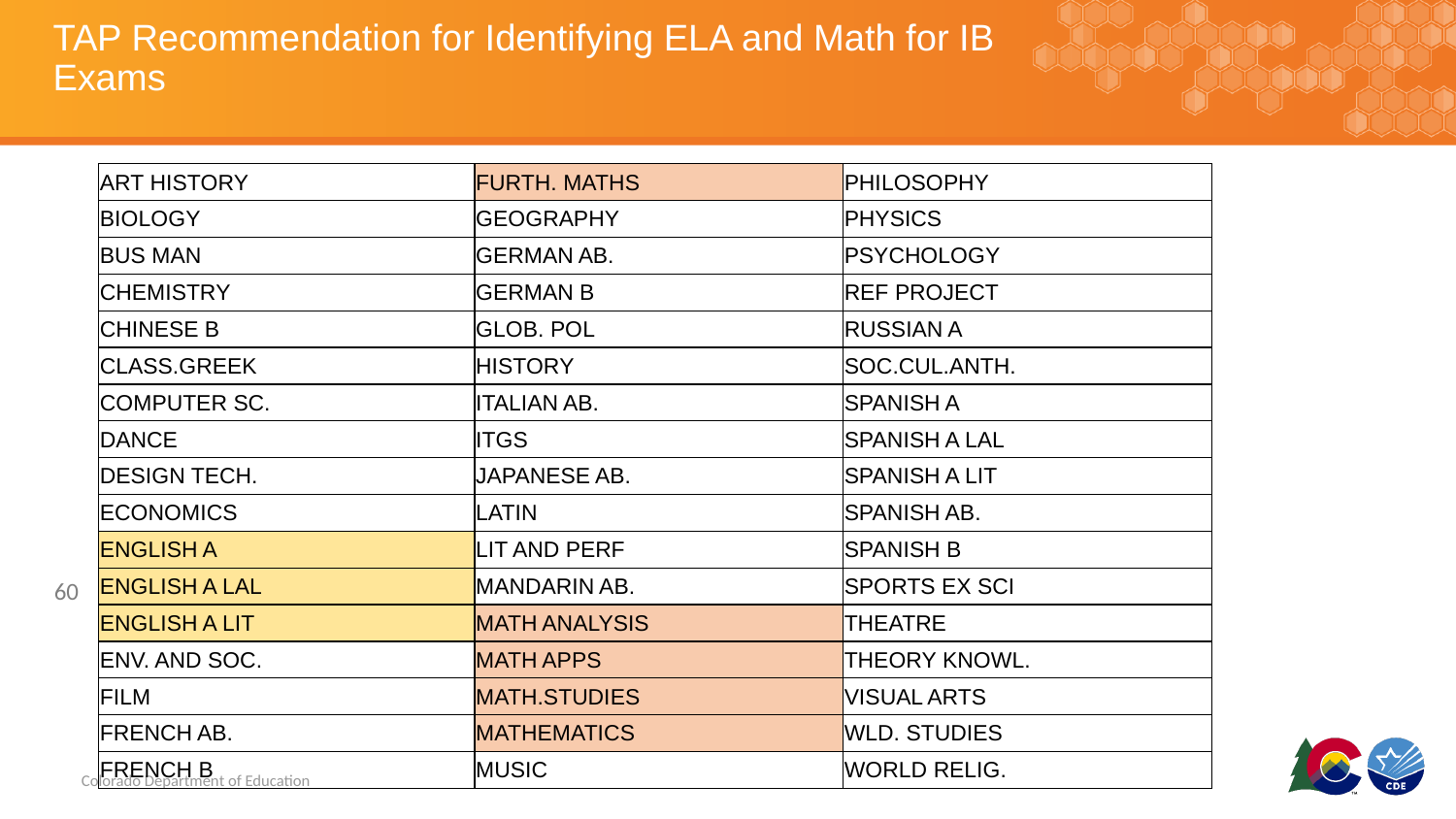

# TAP Recommendation for Identifying ELA and Math for IB Exams
| ART HISTORY | FURTH. MATHS | PHILOSOPHY |
| --- | --- | --- |
| BIOLOGY | GEOGRAPHY | PHYSICS |
| BUS MAN | GERMAN AB. | PSYCHOLOGY |
| CHEMISTRY | GERMAN B | REF PROJECT |
| CHINESE B | GLOB. POL | RUSSIAN A |
| CLASS.GREEK | HISTORY | SOC.CUL.ANTH. |
| COMPUTER SC. | ITALIAN AB. | SPANISH A |
| DANCE | ITGS | SPANISH A LAL |
| DESIGN TECH. | JAPANESE AB. | SPANISH A LIT |
| ECONOMICS | LATIN | SPANISH AB. |
| ENGLISH A | LIT AND PERF | SPANISH B |
| ENGLISH A LAL | MANDARIN AB. | SPORTS EX SCI |
| ENGLISH A LIT | MATH ANALYSIS | THEATRE |
| ENV. AND SOC. | MATH APPS | THEORY KNOWL. |
| FILM | MATH.STUDIES | VISUAL ARTS |
| FRENCH AB. | MATHEMATICS | WLD. STUDIES |
| FRENCH B | MUSIC | WORLD RELIG. |
60